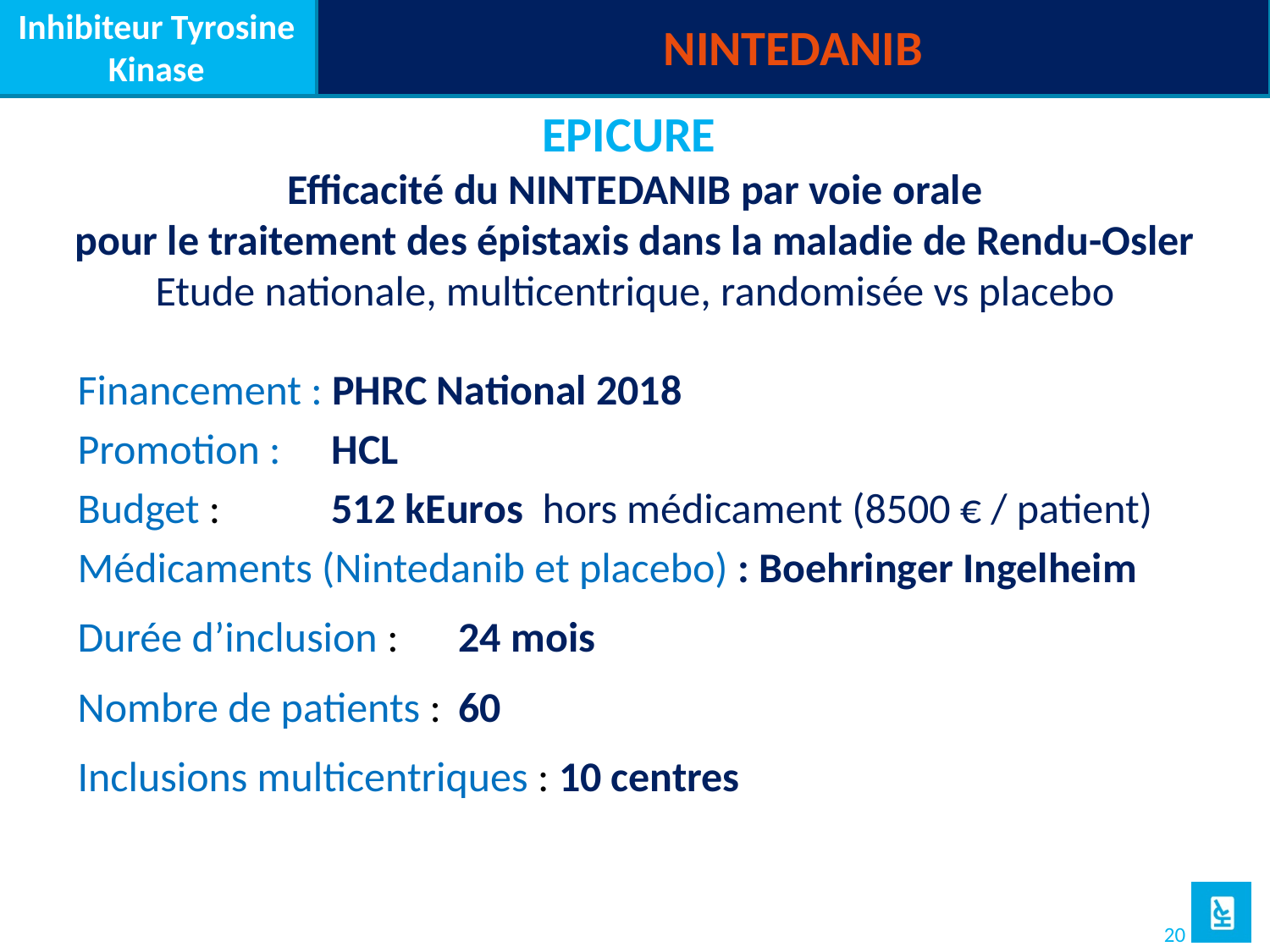

Inhibiteur Tyrosine Kinase
NINTEDANIB
EPICURE
Efficacité du NINTEDANIB par voie orale
pour le traitement des épistaxis dans la maladie de Rendu-Osler
Etude nationale, multicentrique, randomisée vs placebo
Financement : PHRC National 2018
Promotion : 	HCL
Budget : 	512 kEuros  hors médicament (8500 € / patient)
Médicaments (Nintedanib et placebo) : Boehringer Ingelheim
Durée d’inclusion : 	24 mois
Nombre de patients : 	60
Inclusions multicentriques : 10 centres

20